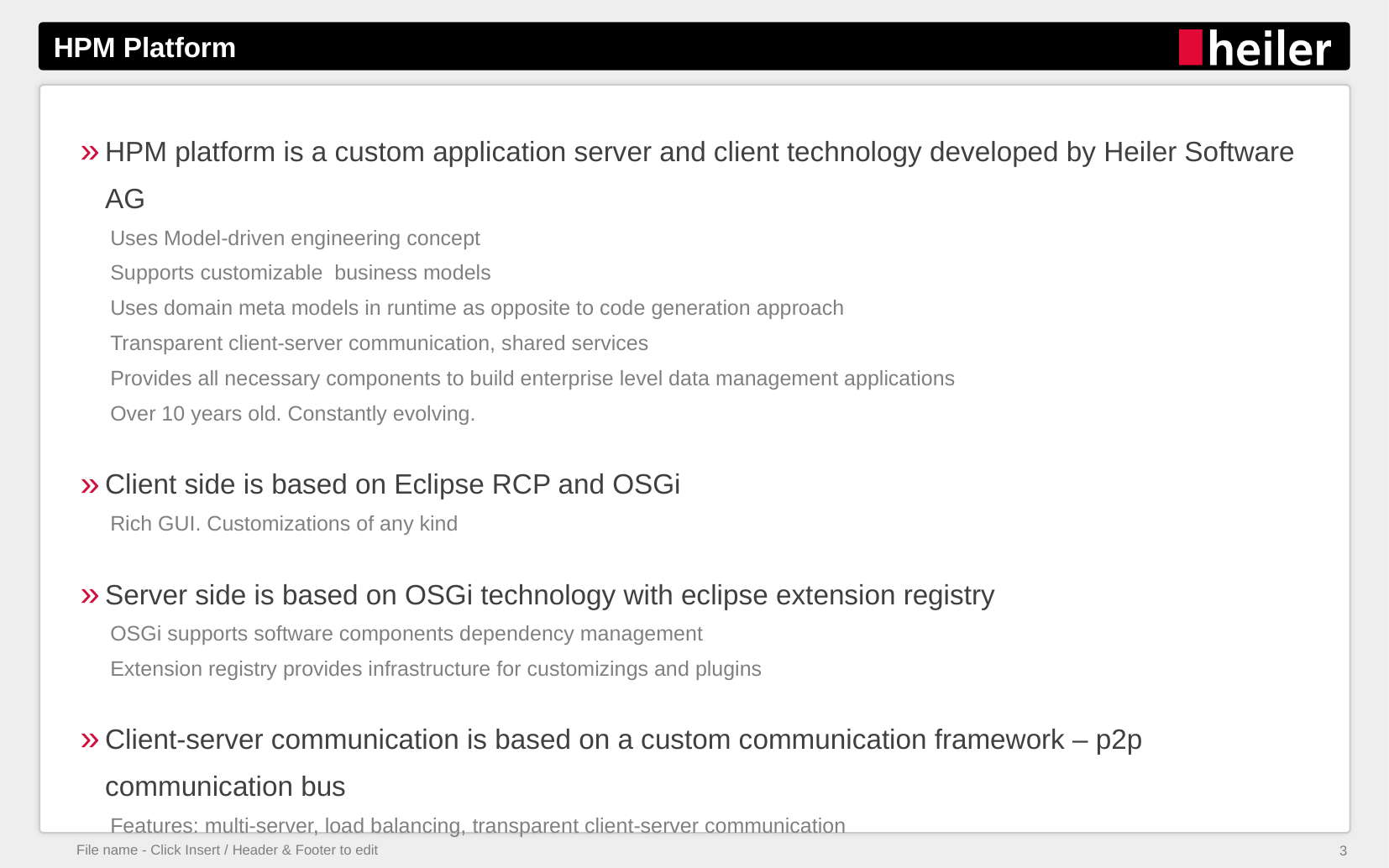

# HPM Platform
HPM platform is a custom application server and client technology developed by Heiler Software AG
Uses Model-driven engineering concept
Supports customizable  business models
Uses domain meta models in runtime as opposite to code generation approach
Transparent client-server communication, shared services
Provides all necessary components to build enterprise level data management applications
Over 10 years old. Constantly evolving.
Client side is based on Eclipse RCP and OSGi
Rich GUI. Customizations of any kind
Server side is based on OSGi technology with eclipse extension registry
OSGi supports software components dependency management
Extension registry provides infrastructure for customizings and plugins
Client-server communication is based on a custom communication framework – p2p communication bus
Features: multi-server, load balancing, transparent client-server communication

File name - Click Insert / Header & Footer to edit